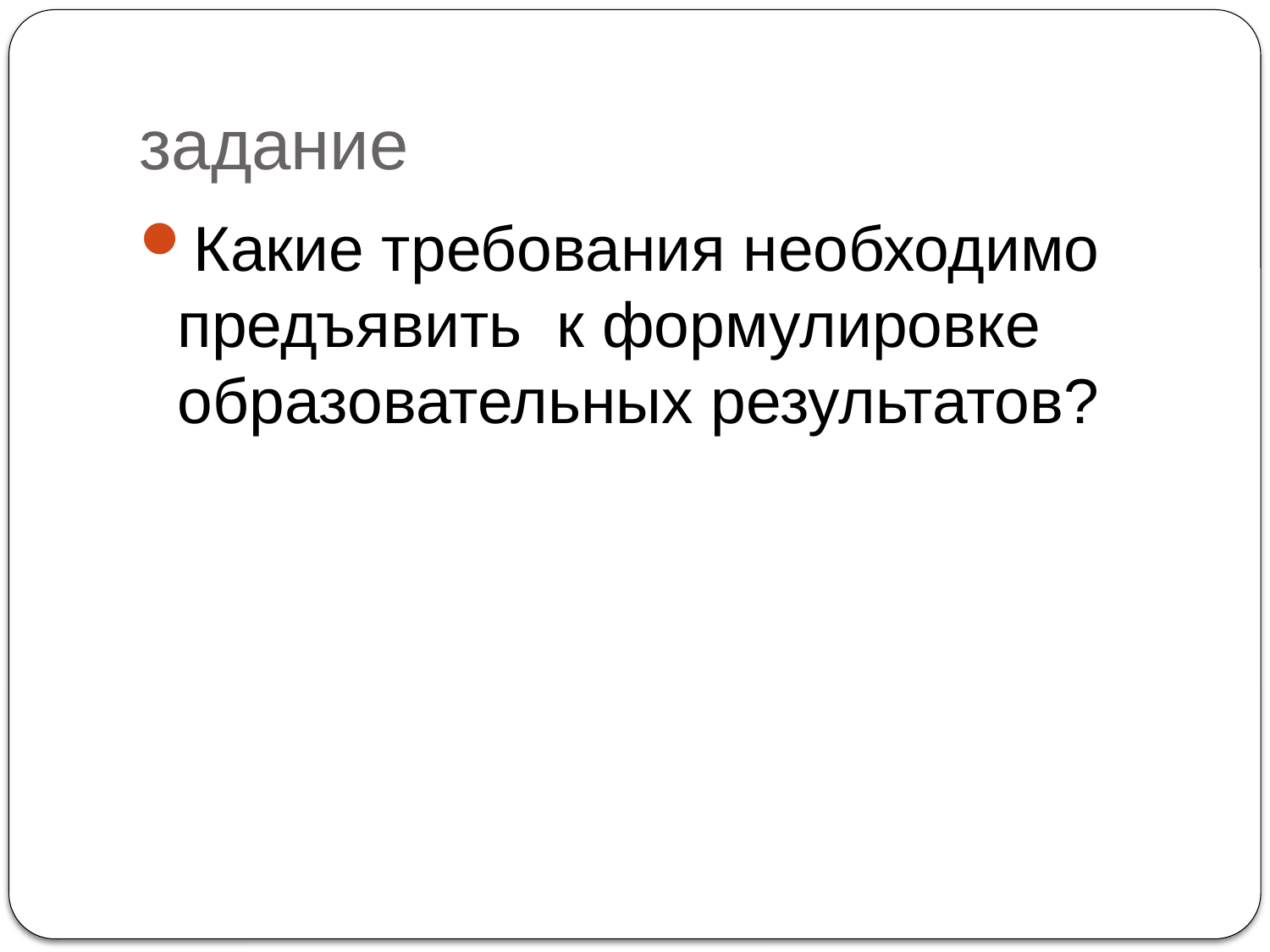

# задание
Какие требования необходимо  предъявить  к формулировке образовательных результатов?